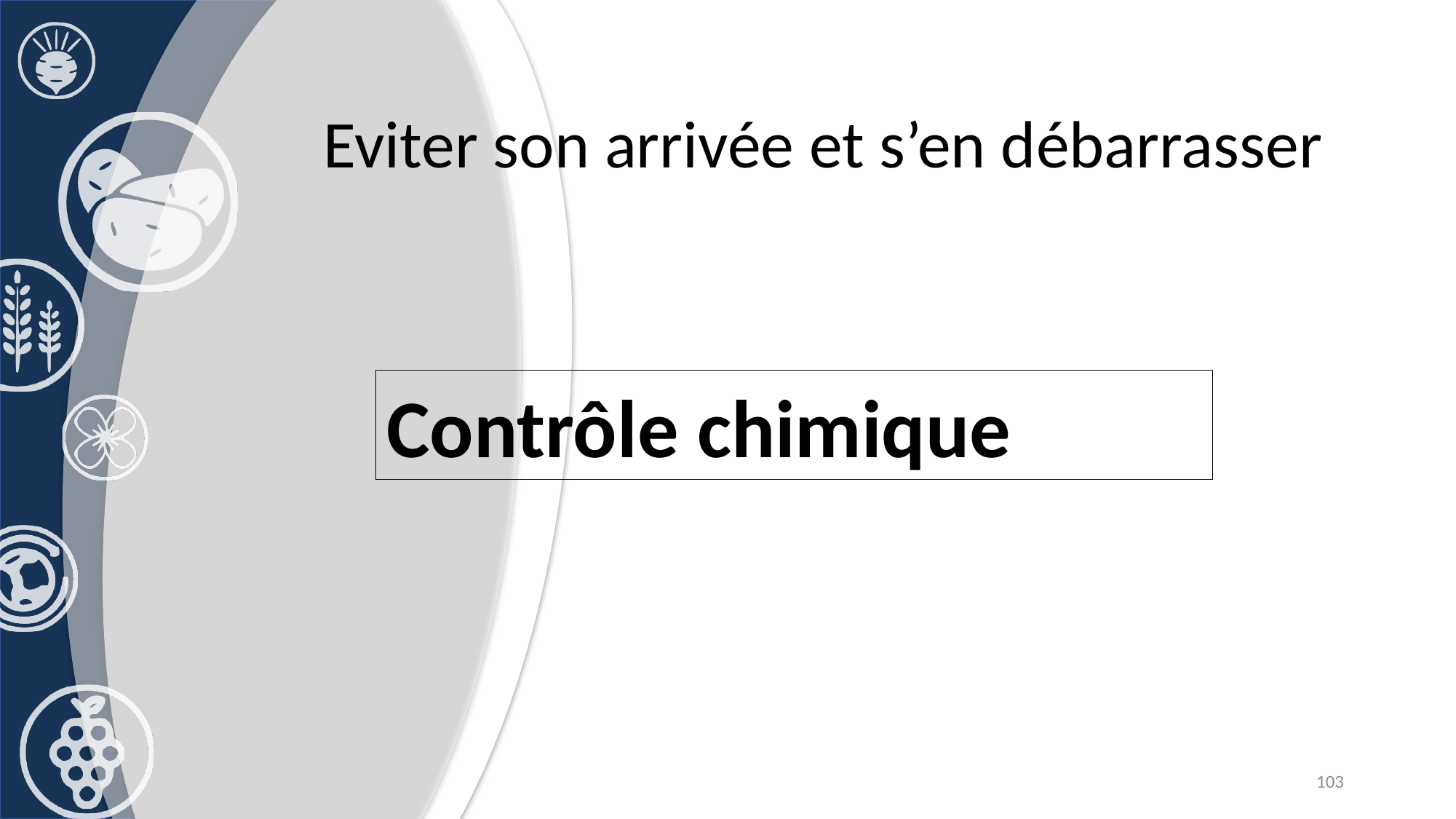

# Eviter son arrivée et s’en débarrasser
Contrôle chimique
103